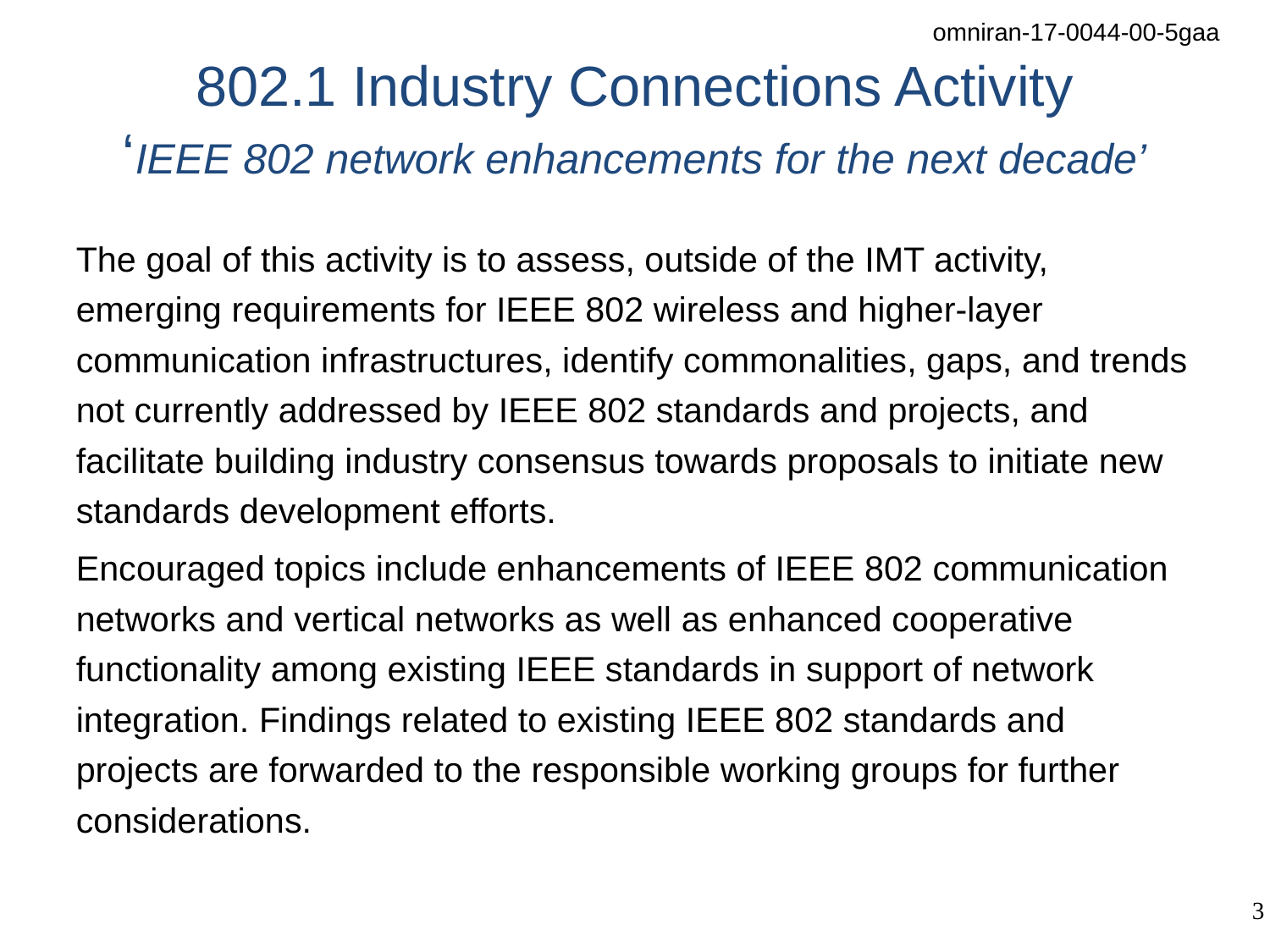

# 802.1 Industry Connections Activity ‘IEEE 802 network enhancements for the next decade’
The goal of this activity is to assess, outside of the IMT activity, emerging requirements for IEEE 802 wireless and higher-layer communication infrastructures, identify commonalities, gaps, and trends not currently addressed by IEEE 802 standards and projects, and facilitate building industry consensus towards proposals to initiate new standards development efforts.
Encouraged topics include enhancements of IEEE 802 communication networks and vertical networks as well as enhanced cooperative functionality among existing IEEE standards in support of network integration. Findings related to existing IEEE 802 standards and projects are forwarded to the responsible working groups for further considerations.